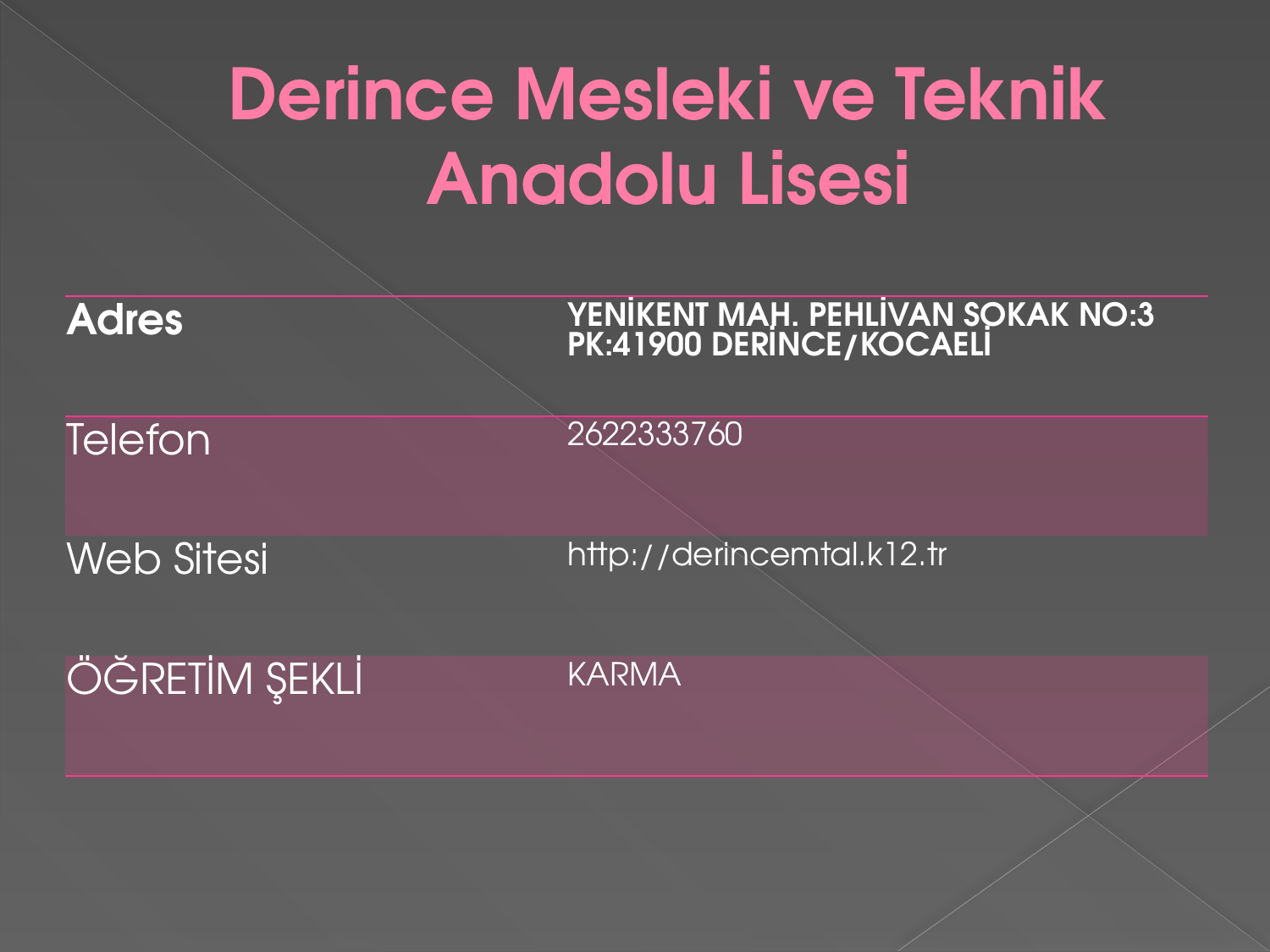

# Derince Mesleki ve Teknik Anadolu Lisesi
| Adres | YENİKENT MAH. PEHLİVAN SOKAK NO:3 PK:41900 DERİNCE/KOCAELİ |
| --- | --- |
| Telefon | 2622333760 |
| Web Sitesi | http://derincemtal.k12.tr |
| ÖĞRETİM ŞEKLİ | KARMA |